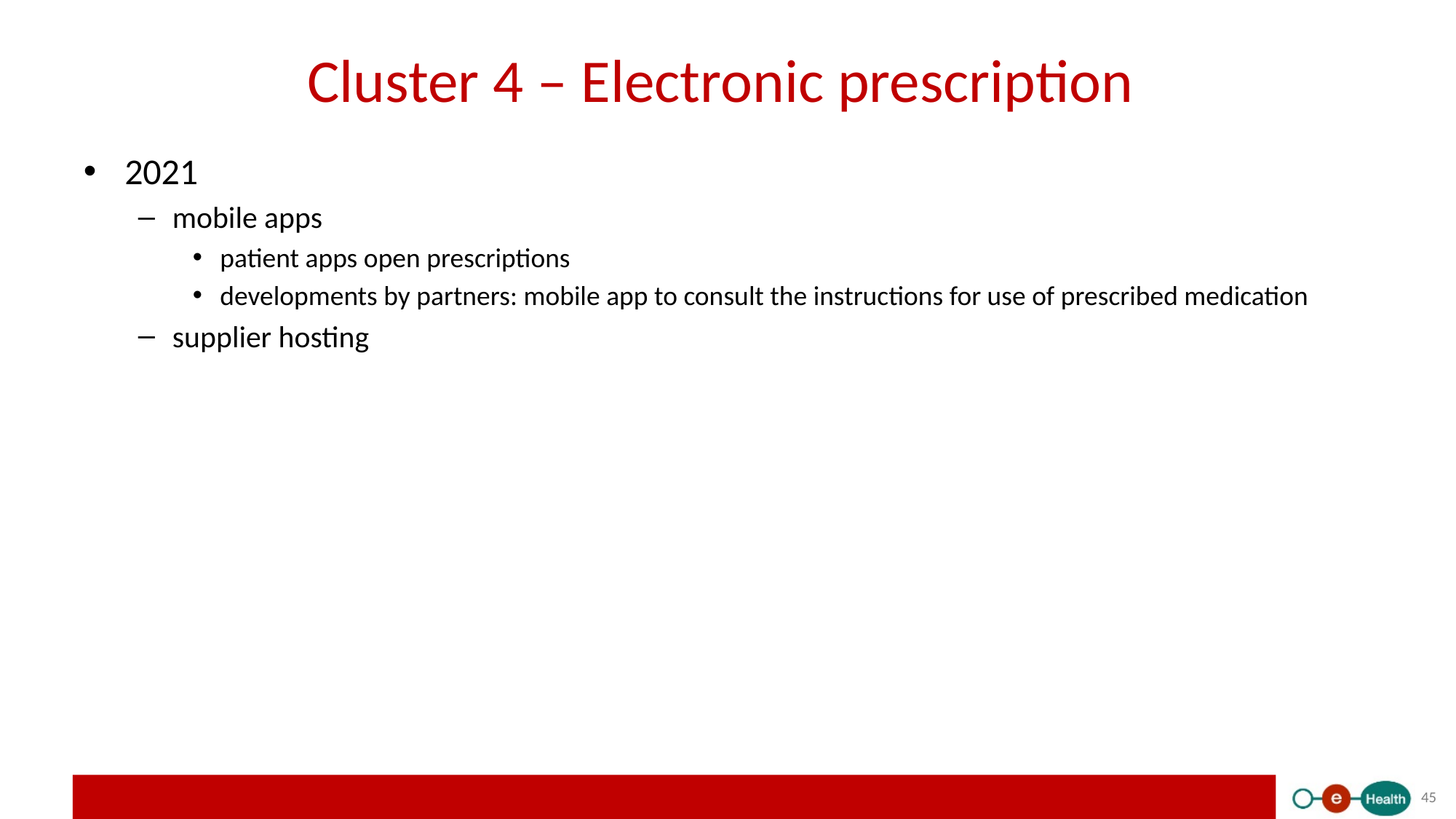

# Cluster 4 – Electronic prescription

2021
mobile apps
patient apps open prescriptions
developments by partners: mobile app to consult the instructions for use of prescribed medication
supplier hosting

45